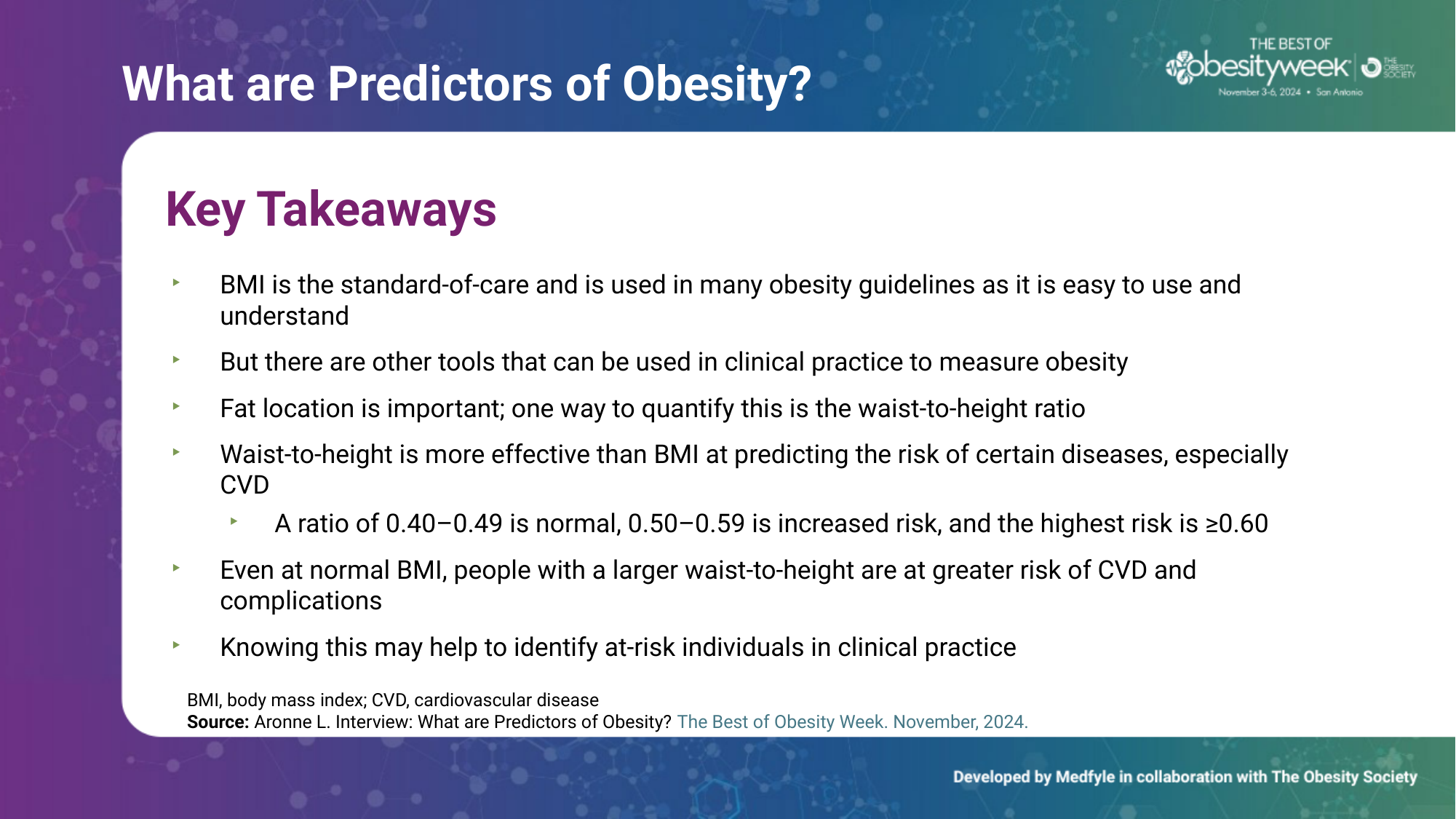

# What are Predictors of Obesity?
Key Takeaways
BMI is the standard-of-care and is used in many obesity guidelines as it is easy to use and understand
But there are other tools that can be used in clinical practice to measure obesity
Fat location is important; one way to quantify this is the waist-to-height ratio
Waist-to-height is more effective than BMI at predicting the risk of certain diseases, especially CVD
A ratio of 0.40–0.49 is normal, 0.50–0.59 is increased risk, and the highest risk is ≥0.60
Even at normal BMI, people with a larger waist-to-height are at greater risk of CVD and complications
Knowing this may help to identify at-risk individuals in clinical practice
BMI, body mass index; CVD, cardiovascular disease
Source: Aronne L. Interview: What are Predictors of Obesity? The Best of Obesity Week. November, 2024.